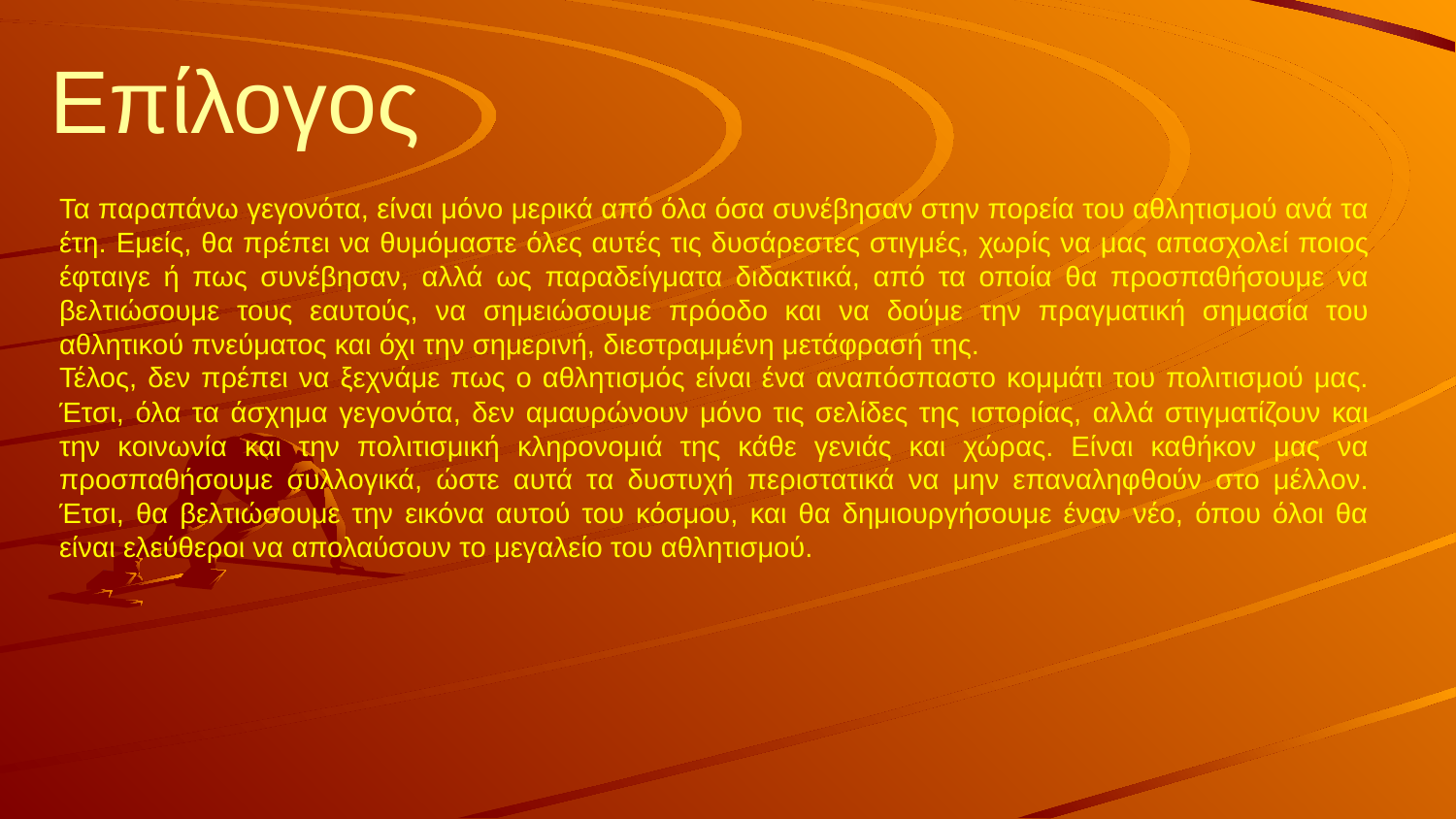

# Επίλογος

Τα παραπάνω γεγονότα, είναι μόνο μερικά από όλα όσα συνέβησαν στην πορεία του αθλητισμού ανά τα έτη. Εμείς, θα πρέπει να θυμόμαστε όλες αυτές τις δυσάρεστες στιγμές, χωρίς να μας απασχολεί ποιος έφταιγε ή πως συνέβησαν, αλλά ως παραδείγματα διδακτικά, από τα οποία θα προσπαθήσουμε να βελτιώσουμε τους εαυτούς, να σημειώσουμε πρόοδο και να δούμε την πραγματική σημασία του αθλητικού πνεύματος και όχι την σημερινή, διεστραμμένη μετάφρασή της.
Τέλος, δεν πρέπει να ξεχνάμε πως ο αθλητισμός είναι ένα αναπόσπαστο κομμάτι του πολιτισμού μας. Έτσι, όλα τα άσχημα γεγονότα, δεν αμαυρώνουν μόνο τις σελίδες της ιστορίας, αλλά στιγματίζουν και την κοινωνία και την πολιτισμική κληρονομιά της κάθε γενιάς και χώρας. Είναι καθήκον μας να προσπαθήσουμε συλλογικά, ώστε αυτά τα δυστυχή περιστατικά να μην επαναληφθούν στο μέλλον. Έτσι, θα βελτιώσουμε την εικόνα αυτού του κόσμου, και θα δημιουργήσουμε έναν νέο, όπου όλοι θα είναι ελεύθεροι να απολαύσουν το μεγαλείο του αθλητισμού.